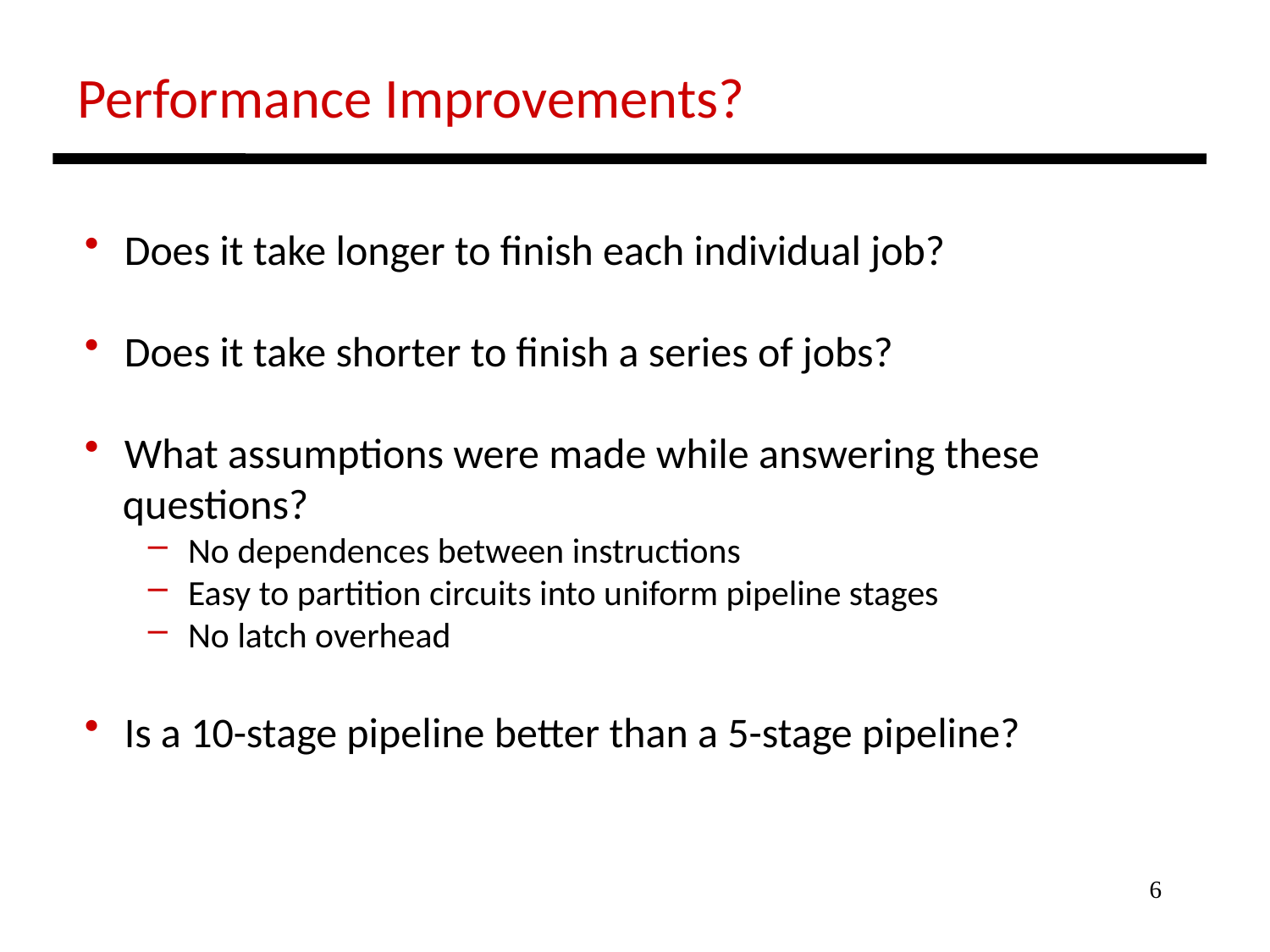

Performance Improvements?

 Does it take longer to finish each individual job?

 Does it take shorter to finish a series of jobs?

 What assumptions were made while answering these
    questions?
No dependences between instructions
Easy to partition circuits into uniform pipeline stages
No latch overhead

 Is a 10-stage pipeline better than a 5-stage pipeline?
6